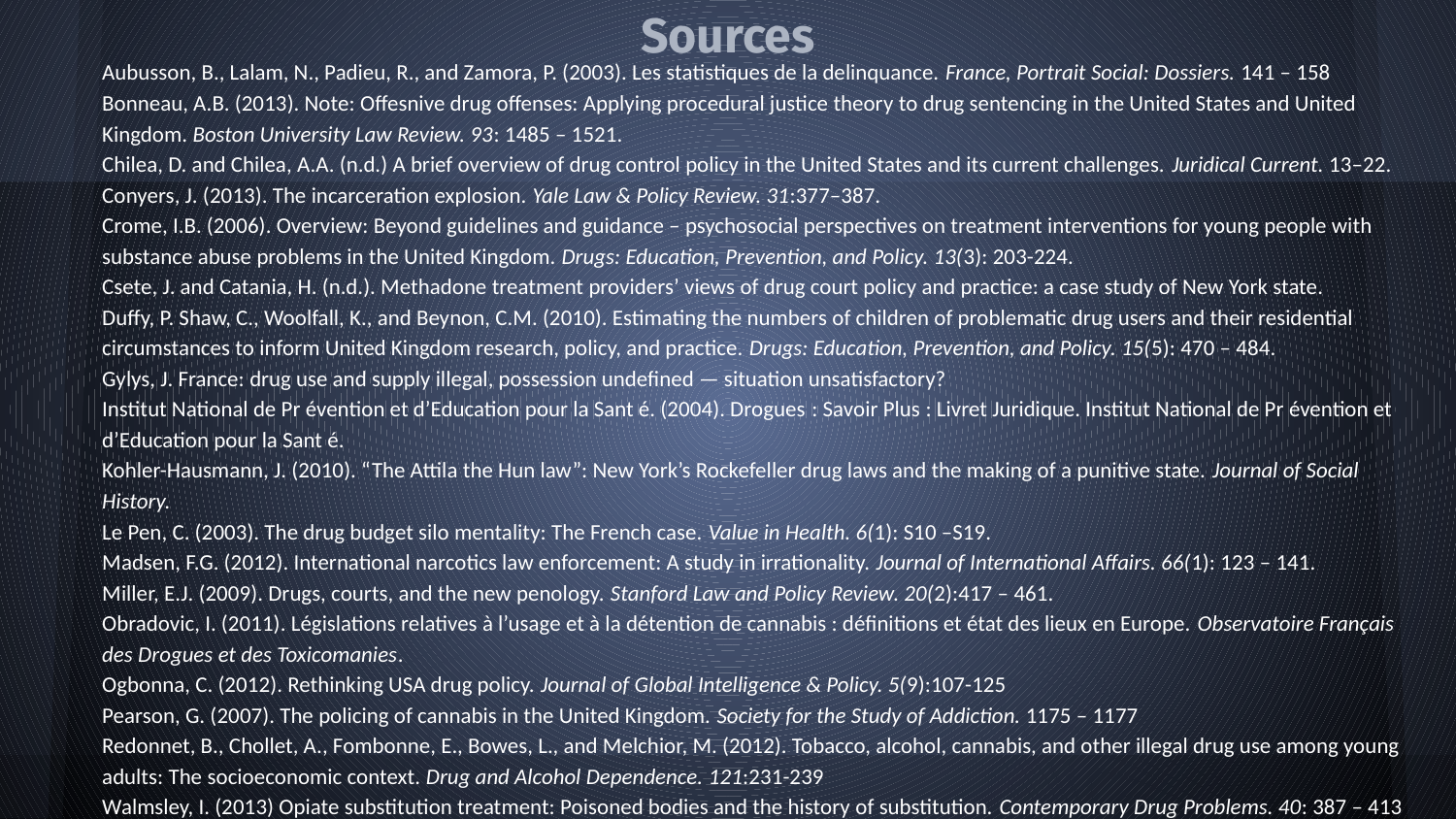

# Sources
Aubusson, B., Lalam, N., Padieu, R., and Zamora, P. (2003). Les statistiques de la delinquance. France, Portrait Social: Dossiers. 141 – 158
Bonneau, A.B. (2013). Note: Offesnive drug offenses: Applying procedural justice theory to drug sentencing in the United States and United Kingdom. Boston University Law Review. 93: 1485 – 1521.
Chilea, D. and Chilea, A.A. (n.d.) A brief overview of drug control policy in the United States and its current challenges. Juridical Current. 13–22.
Conyers, J. (2013). The incarceration explosion. Yale Law & Policy Review. 31:377–387.
Crome, I.B. (2006). Overview: Beyond guidelines and guidance – psychosocial perspectives on treatment interventions for young people with substance abuse problems in the United Kingdom. Drugs: Education, Prevention, and Policy. 13(3): 203-224.
Csete, J. and Catania, H. (n.d.). Methadone treatment providers’ views of drug court policy and practice: a case study of New York state.
Duffy, P. Shaw, C., Woolfall, K., and Beynon, C.M. (2010). Estimating the numbers of children of problematic drug users and their residential circumstances to inform United Kingdom research, policy, and practice. Drugs: Education, Prevention, and Policy. 15(5): 470 – 484.
Gylys, J. France: drug use and supply illegal, possession undefined — situation unsatisfactory?
Institut National de Pr évention et d’Education pour la Sant é. (2004). Drogues : Savoir Plus : Livret Juridique. Institut National de Pr évention et d’Education pour la Sant é.
Kohler-Hausmann, J. (2010). “The Attila the Hun law”: New York’s Rockefeller drug laws and the making of a punitive state. Journal of Social History.
Le Pen, C. (2003). The drug budget silo mentality: The French case. Value in Health. 6(1): S10 –S19.
Madsen, F.G. (2012). International narcotics law enforcement: A study in irrationality. Journal of International Affairs. 66(1): 123 – 141.
Miller, E.J. (2009). Drugs, courts, and the new penology. Stanford Law and Policy Review. 20(2):417 – 461.
Obradovic, I. (2011). Législations relatives à l’usage et à la détention de cannabis : définitions et état des lieux en Europe. Observatoire Français des Drogues et des Toxicomanies.
Ogbonna, C. (2012). Rethinking USA drug policy. Journal of Global Intelligence & Policy. 5(9):107-125
Pearson, G. (2007). The policing of cannabis in the United Kingdom. Society for the Study of Addiction. 1175 – 1177
Redonnet, B., Chollet, A., Fombonne, E., Bowes, L., and Melchior, M. (2012). Tobacco, alcohol, cannabis, and other illegal drug use among young adults: The socioeconomic context. Drug and Alcohol Dependence. 121:231-239
Walmsley, I. (2013) Opiate substitution treatment: Poisoned bodies and the history of substitution. Contemporary Drug Problems. 40: 387 – 413
Yunker, J.A. (2012). Estimated optimal drug law enforcement expenditures based on U.S. annual data. Journal of Policy Modeling 34: 356 – 371.